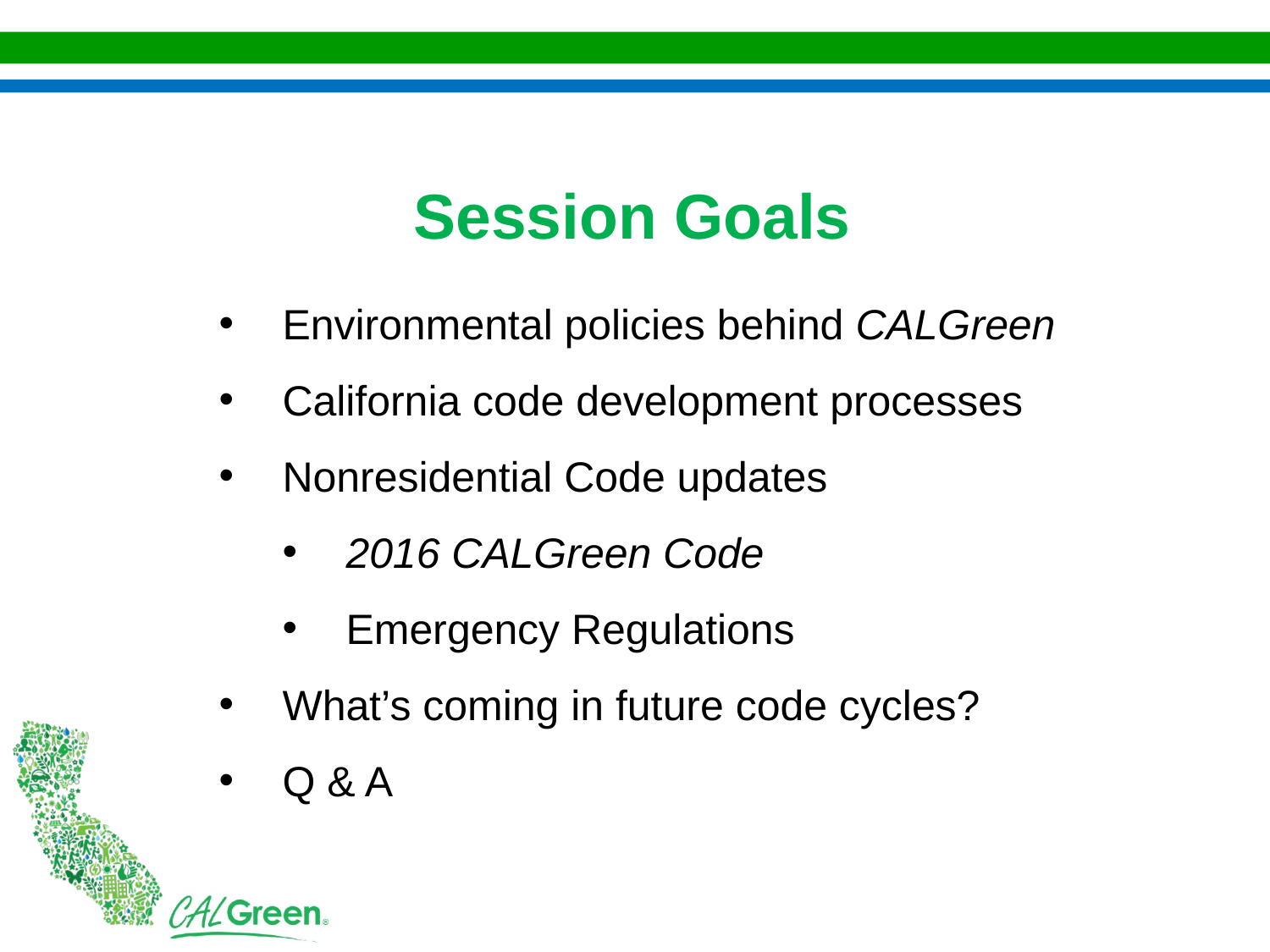

Session Goals
Environmental policies behind CALGreen
California code development processes
Nonresidential Code updates
2016 CALGreen Code
Emergency Regulations
What’s coming in future code cycles?
Q & A